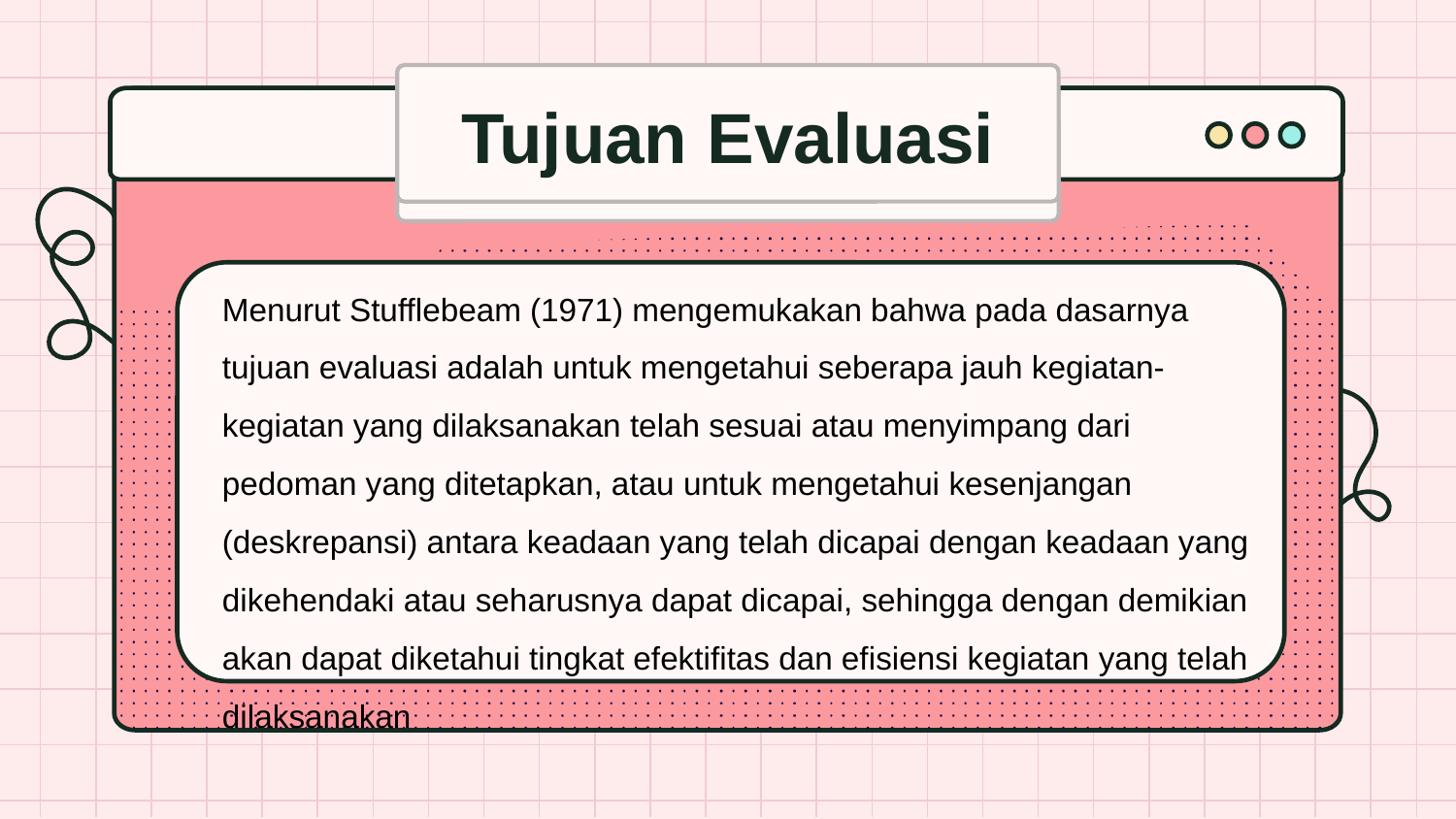

# Tujuan Evaluasi
Menurut Stufflebeam (1971) mengemukakan bahwa pada dasarnya tujuan evaluasi adalah untuk mengetahui seberapa jauh kegiatan-kegiatan yang dilaksanakan telah sesuai atau menyimpang dari pedoman yang ditetapkan, atau untuk mengetahui kesenjangan (deskrepansi) antara keadaan yang telah dicapai dengan keadaan yang dikehendaki atau seharusnya dapat dicapai, sehingga dengan demikian akan dapat diketahui tingkat efektifitas dan efisiensi kegiatan yang telah dilaksanakan